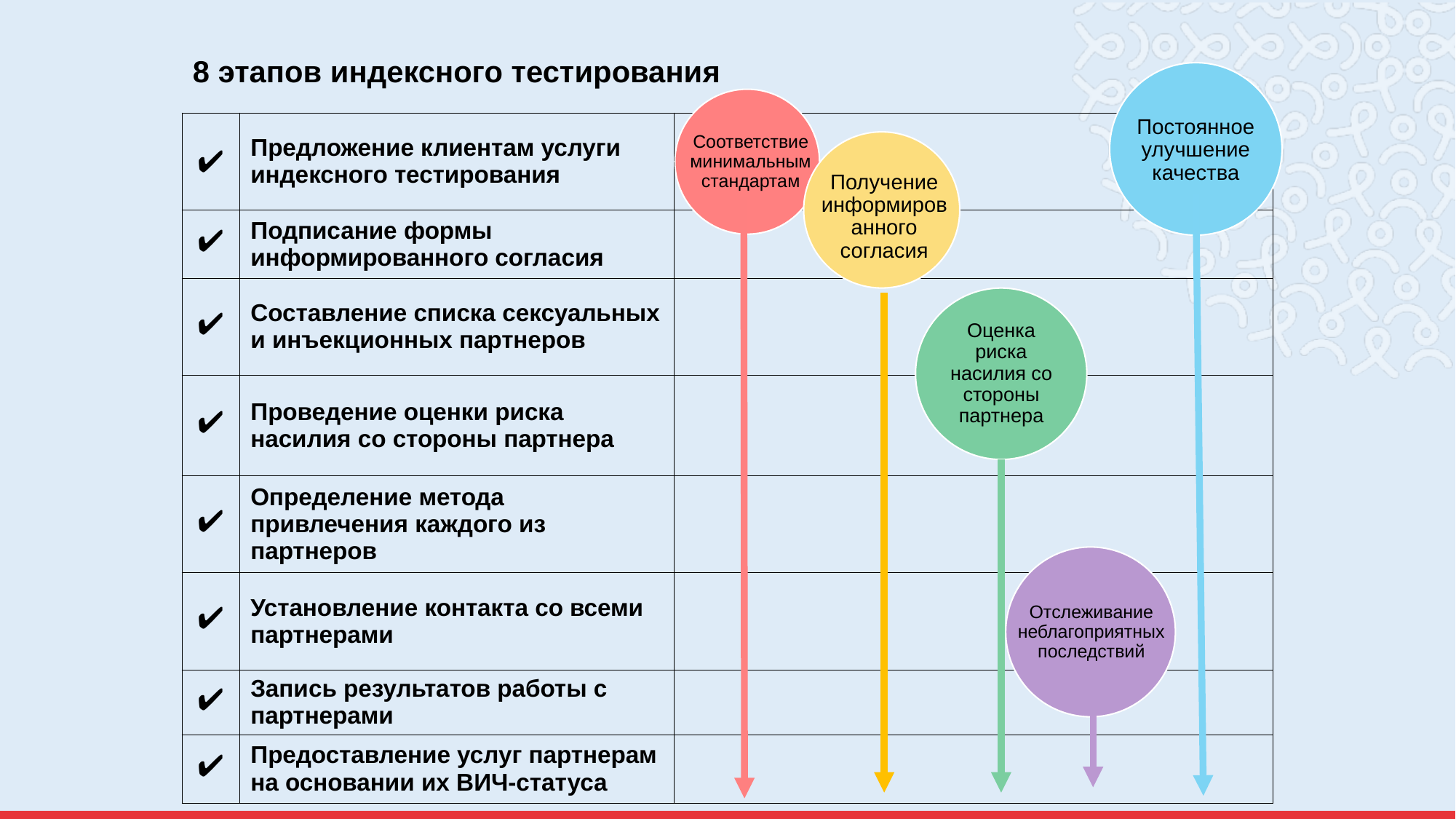

| 8 этапов индексного тестирования |  |  |
| --- | --- | --- |
| ✔ | Предложение клиентам услуги индексного тестирования |  |
| ✔ | Подписание формы информированного согласия |  |
| ✔ | Составление списка сексуальных и инъекционных партнеров |  |
| ✔ | Проведение оценки риска насилия со стороны партнера |  |
| ✔ | Определение метода привлечения каждого из партнеров |  |
| ✔ | Установление контакта со всеми партнерами |  |
| ✔ | Запись результатов работы с партнерами |  |
| ✔ | Предоставление услуг партнерам на основании их ВИЧ-статуса |  |

Постоянное улучшение качества

Соответствие минимальным стандартам

Получение информированного согласия

Оценка риска насилия со стороны партнера

Отслеживание неблагоприятных последствий